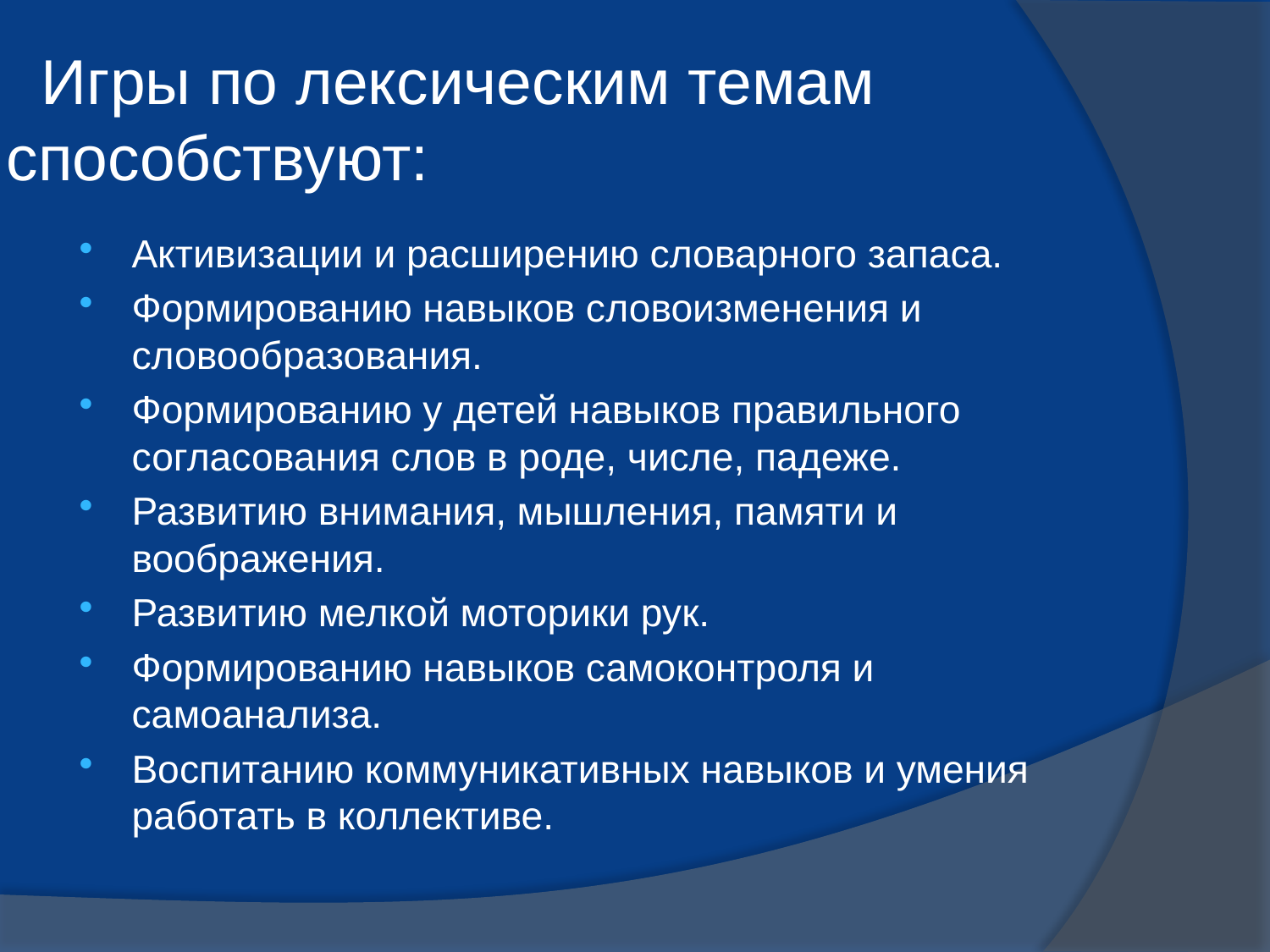

# Игры по лексическим темам способствуют:
Активизации и расширению словарного запаса.
Формированию навыков словоизменения и словообразования.
Формированию у детей навыков правильного согласования слов в роде, числе, падеже.
Развитию внимания, мышления, памяти и воображения.
Развитию мелкой моторики рук.
Формированию навыков самоконтроля и самоанализа.
Воспитанию коммуникативных навыков и умения работать в коллективе.